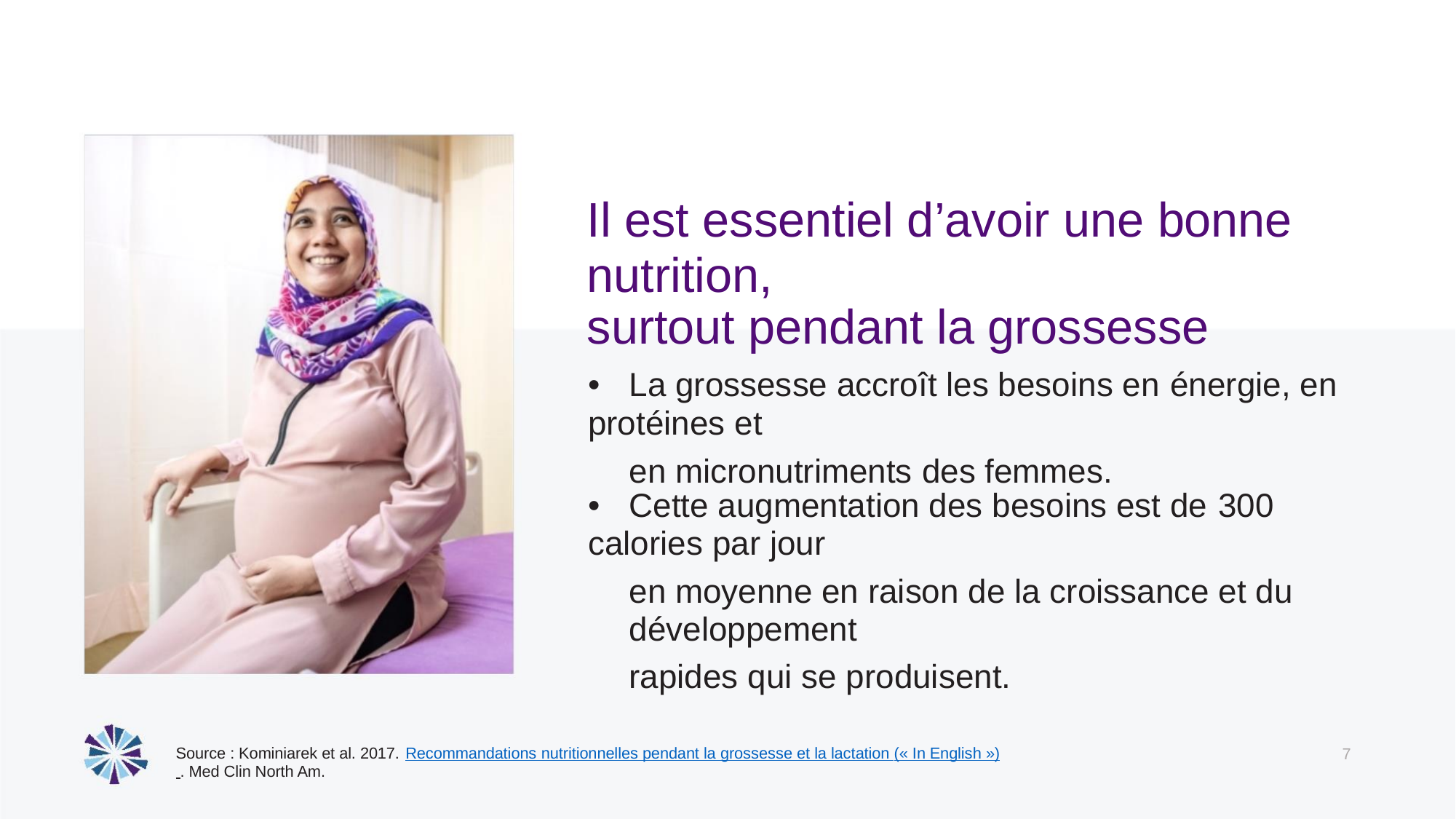

Il est essentiel d’avoir une bonne nutrition,
surtout pendant la grossesse
• La grossesse accroît les besoins en énergie, en protéines et
en micronutriments des femmes.
• Cette augmentation des besoins est de 300 calories par jour
en moyenne en raison de la croissance et du développement
rapides qui se produisent.
Source : Kominiarek et al. 2017. Recommandations nutritionnelles pendant la grossesse et la lactation (« In English ») . Med Clin North Am.
7